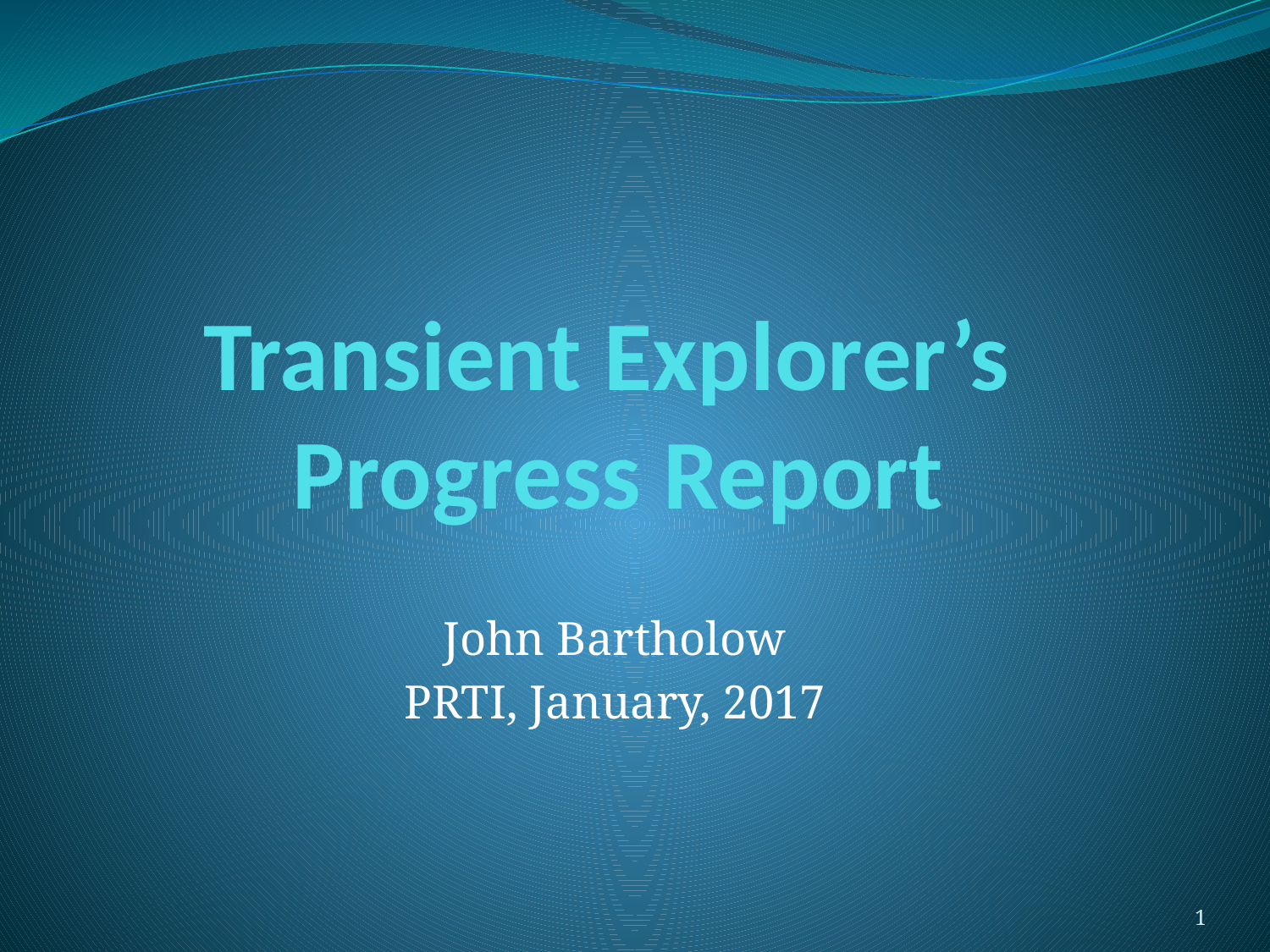

# Transient Explorer’s Progress Report
John Bartholow
PRTI, January, 2017
1